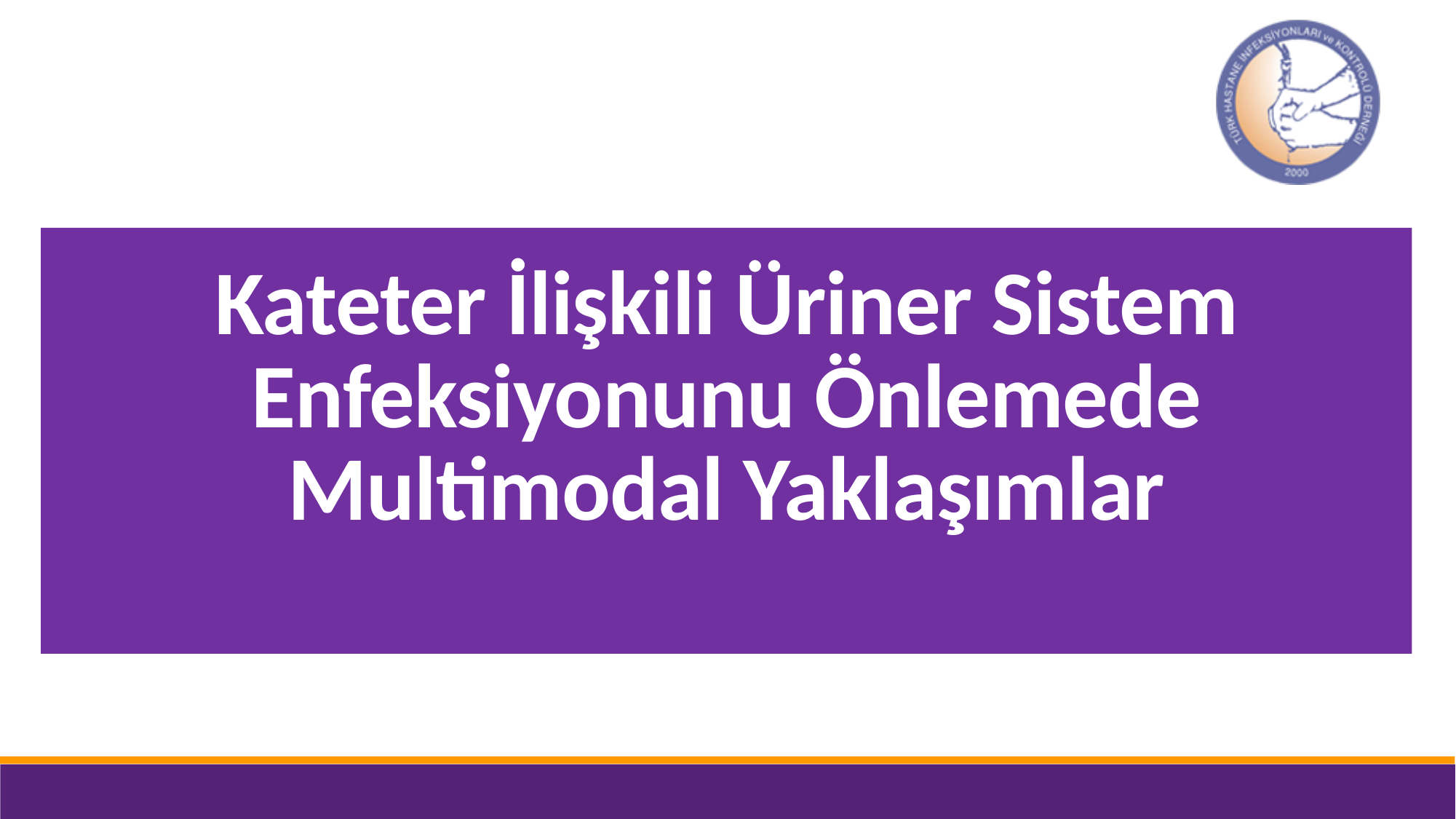

# Kateter İlişkili Üriner Sistem Enfeksiyonunu Önlemede Multimodal Yaklaşımlar